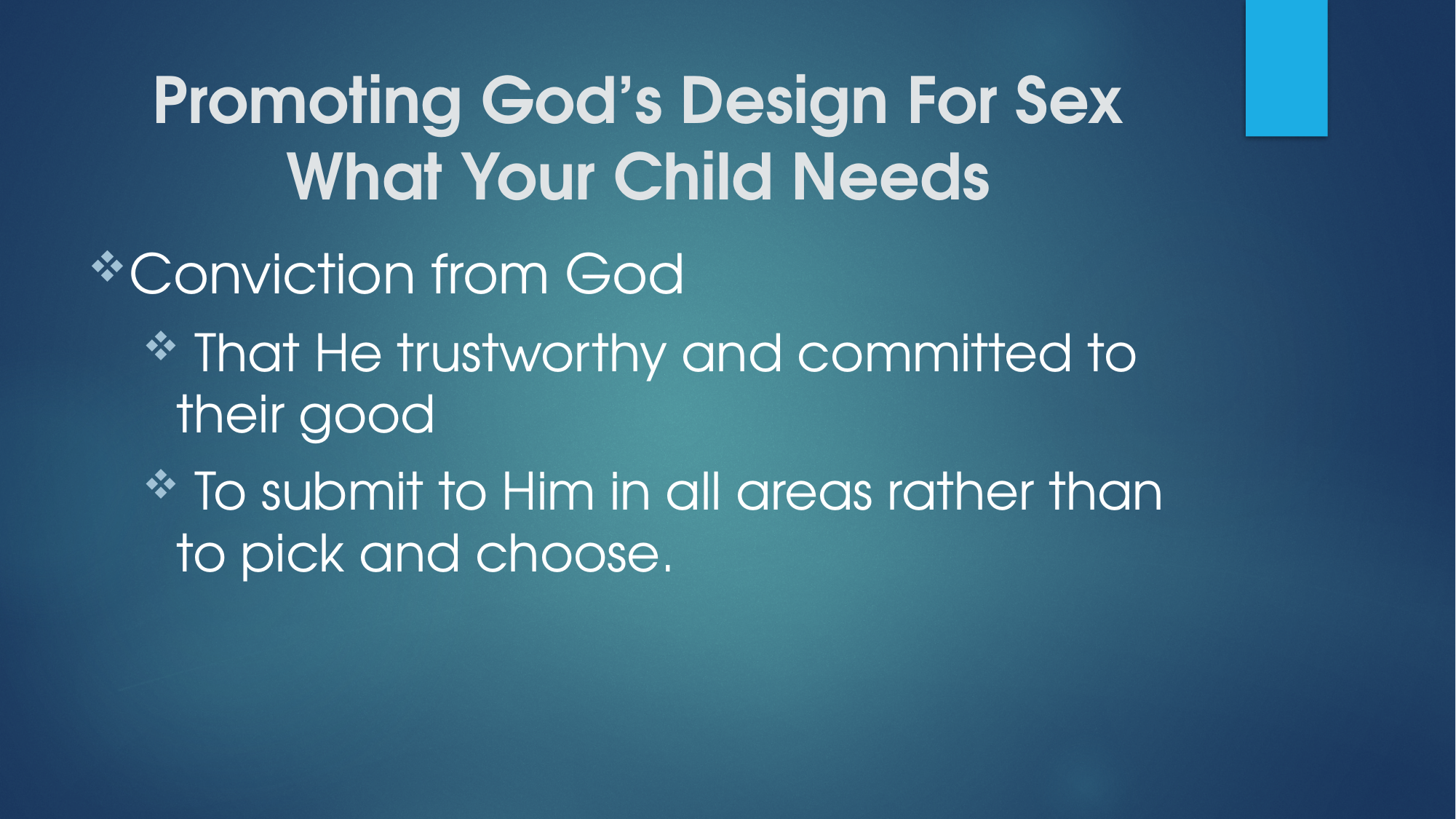

# Promoting God’s Design For Sex What Your Child Needs
Conviction from God
 That He trustworthy and committed to their good
 To submit to Him in all areas rather than to pick and choose.